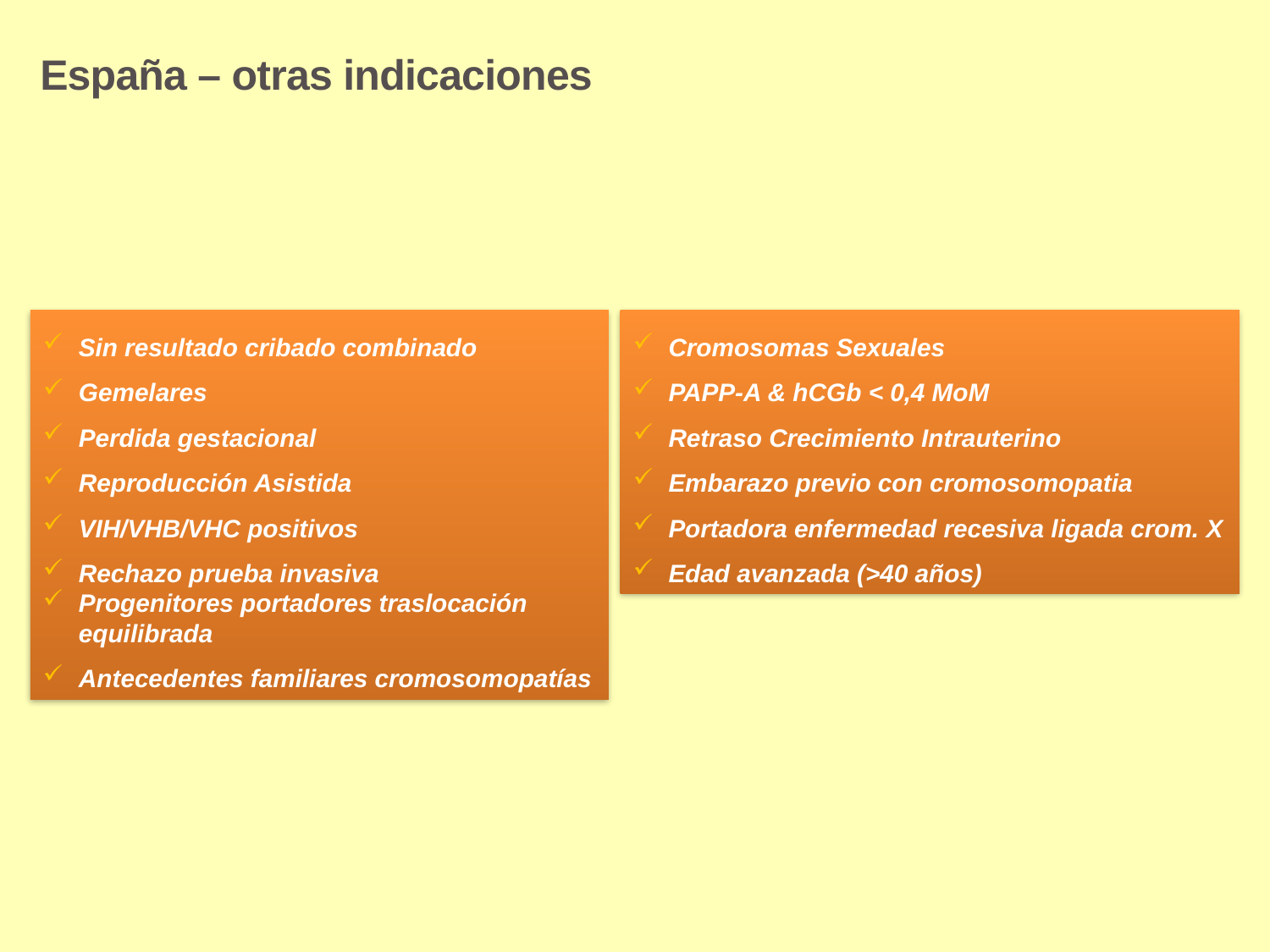

España – otras indicaciones
Sin resultado cribado combinado
Gemelares
Perdida gestacional
Reproducción Asistida
VIH/VHB/VHC positivos
Rechazo prueba invasiva
Progenitores portadores traslocación equilibrada
Antecedentes familiares cromosomopatías
Cromosomas Sexuales
PAPP-A & hCGb < 0,4 MoM
Retraso Crecimiento Intrauterino
Embarazo previo con cromosomopatia
Portadora enfermedad recesiva ligada crom. X
Edad avanzada (>40 años)